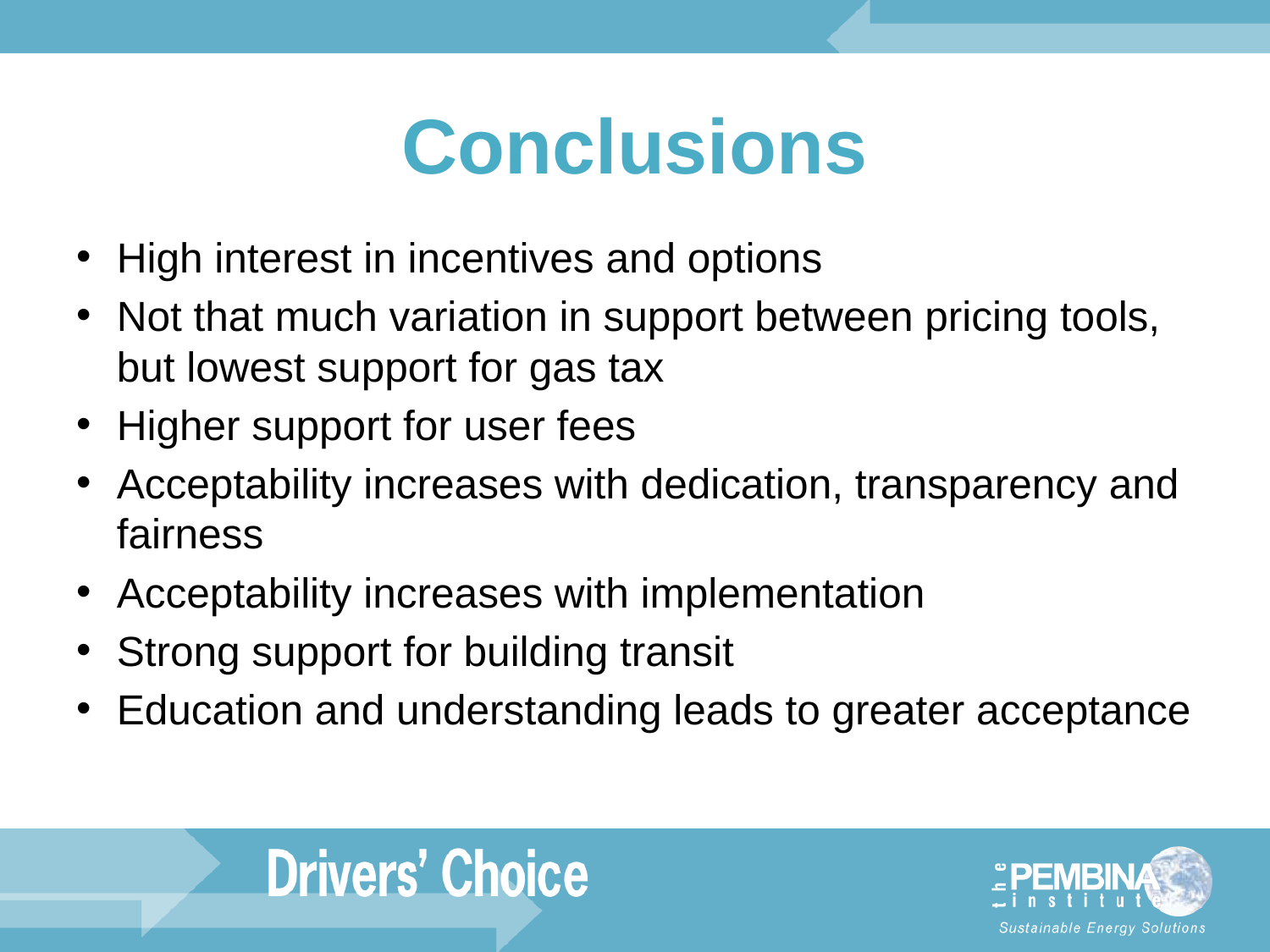

# Conclusions
High interest in incentives and options
Not that much variation in support between pricing tools, but lowest support for gas tax
Higher support for user fees
Acceptability increases with dedication, transparency and fairness
Acceptability increases with implementation
Strong support for building transit
Education and understanding leads to greater acceptance